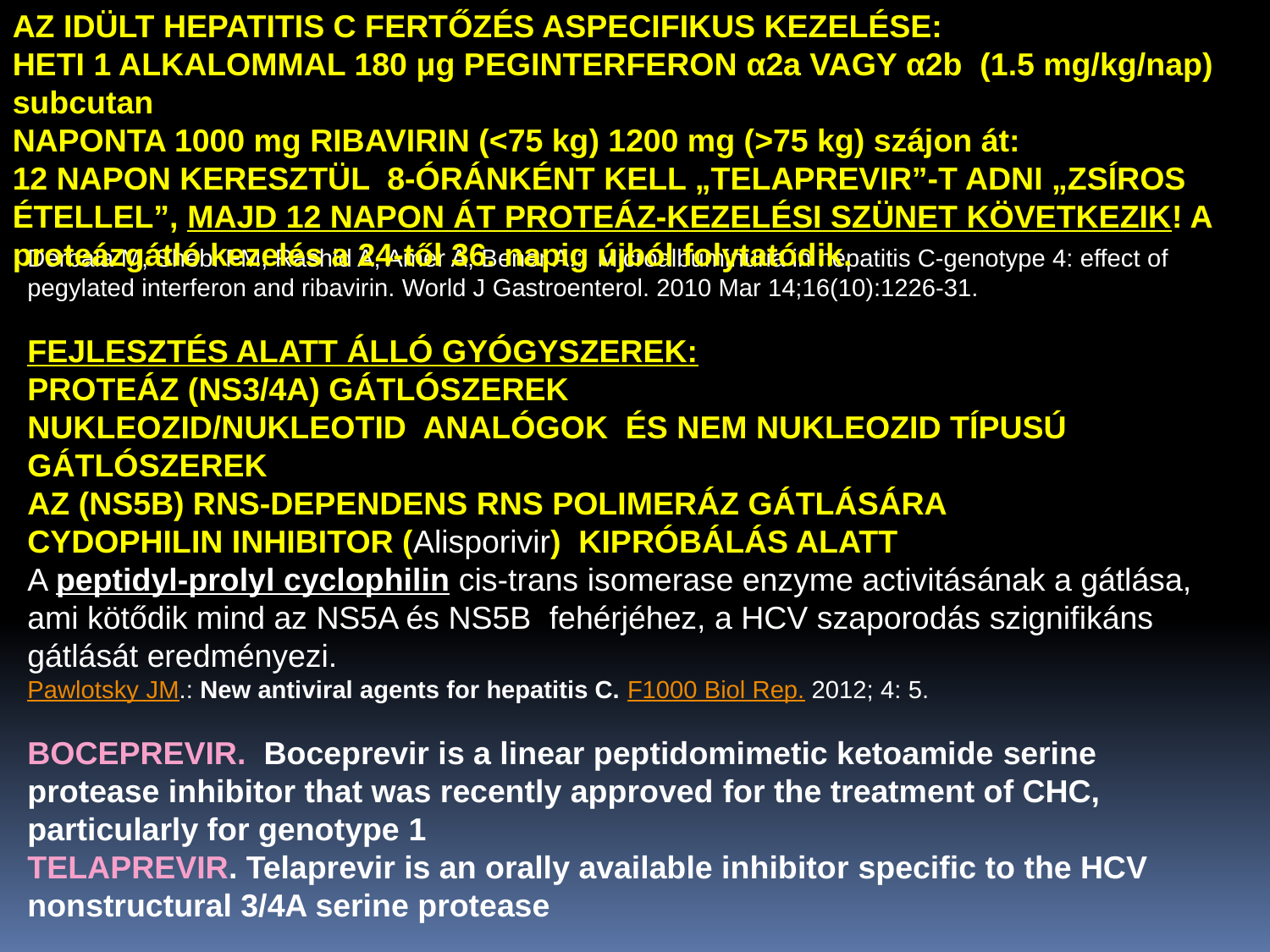

AZ IDÜLT HEPATITIS C FERTŐZÉS ASPECIFIKUS KEZELÉSE:
HETI 1 ALKALOMMAL 180 μg PEGINTERFERON α2a VAGY α2b  (1.5 mg/kg/nap) subcutan
NAPONTA 1000 mg RIBAVIRIN (<75 kg) 1200 mg (>75 kg) szájon át:
12 NAPON KERESZTÜL  8-ÓRÁNKÉNT KELL „TELAPREVIR”-T ADNI „ZSÍROS ÉTELLEL”, MAJD 12 NAPON ÁT PROTEÁZ-KEZELÉSI SZÜNET KÖVETKEZIK! A proteázgátló kezelés a 24-től 36. napig újból folytatódik.
Derbala M, Shebl FM, Rashid A, Amer A, Bener A.:  Microalbuminuria in hepatitis C-genotype 4: effect of pegylated interferon and ribavirin. World J Gastroenterol. 2010 Mar 14;16(10):1226-31.

FEJLESZTÉS ALATT ÁLLÓ GYÓGYSZEREK:
PROTEÁZ (NS3/4A) GÁTLÓSZEREK
NUKLEOZID/NUKLEOTID  ANALÓGOK  ÉS NEM NUKLEOZID TÍPUSÚ GÁTLÓSZEREK
AZ (NS5B) RNS-DEPENDENS RNS POLIMERÁZ GÁTLÁSÁRA
CYDOPHILIN INHIBITOR (Alisporivir)  KIPRÓBÁLÁS ALATT
A peptidyl-prolyl cyclophilin cis-trans isomerase enzyme activitásának a gátlása, ami kötődik mind az NS5A és NS5B  fehérjéhez, a HCV szaporodás szignifikáns gátlását eredményezi.
Pawlotsky JM.: New antiviral agents for hepatitis C. F1000 Biol Rep. 2012; 4: 5.

BOCEPREVIR.  Boceprevir is a linear peptidomimetic ketoamide serine protease inhibitor that was recently approved for the treatment of CHC, particularly for genotype 1
TELAPREVIR. Telaprevir is an orally available inhibitor specific to the HCV nonstructural 3/4A serine protease